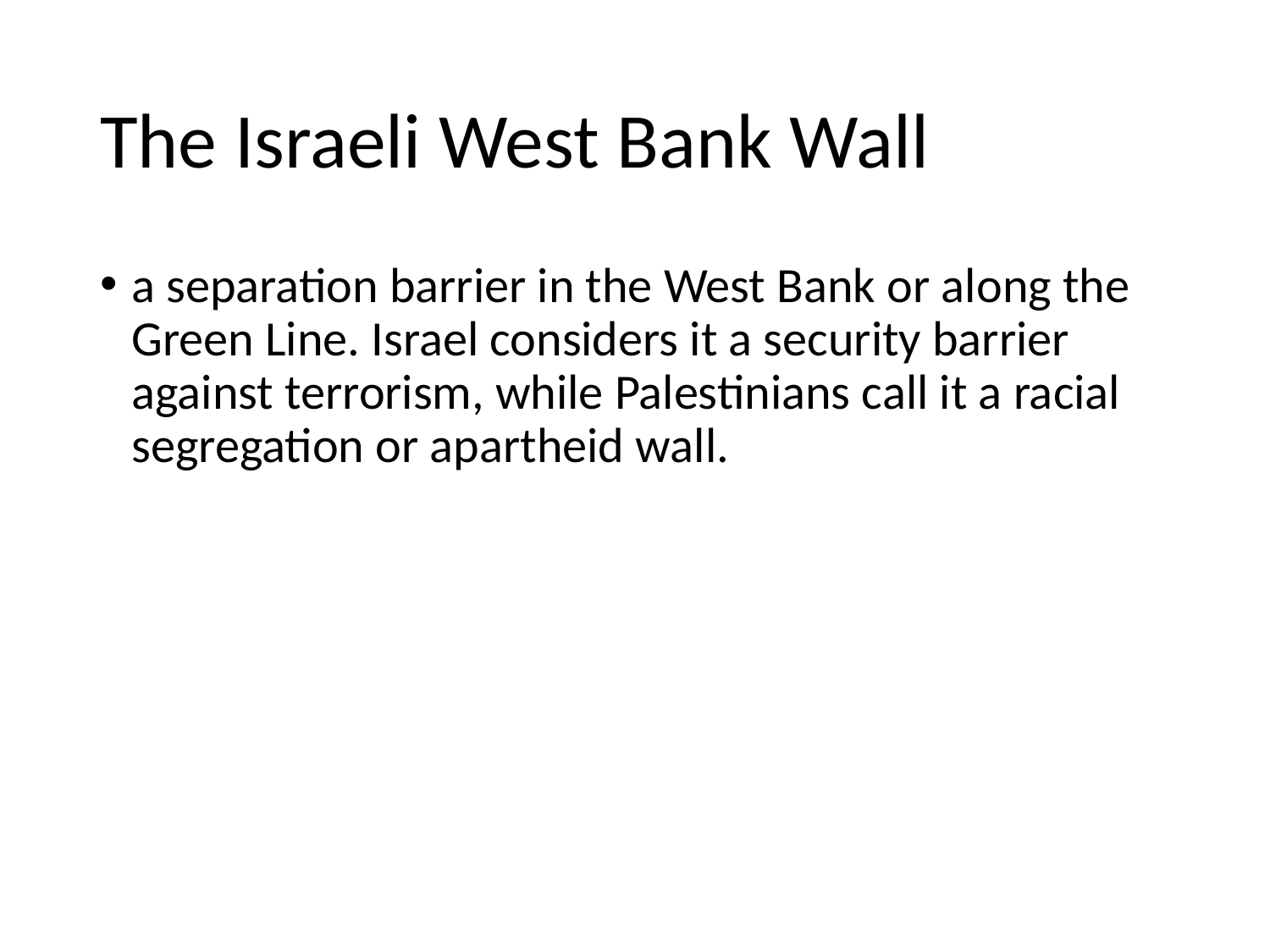

# The Israeli West Bank Wall
a separation barrier in the West Bank or along the Green Line. Israel considers it a security barrier against terrorism, while Palestinians call it a racial segregation or apartheid wall.